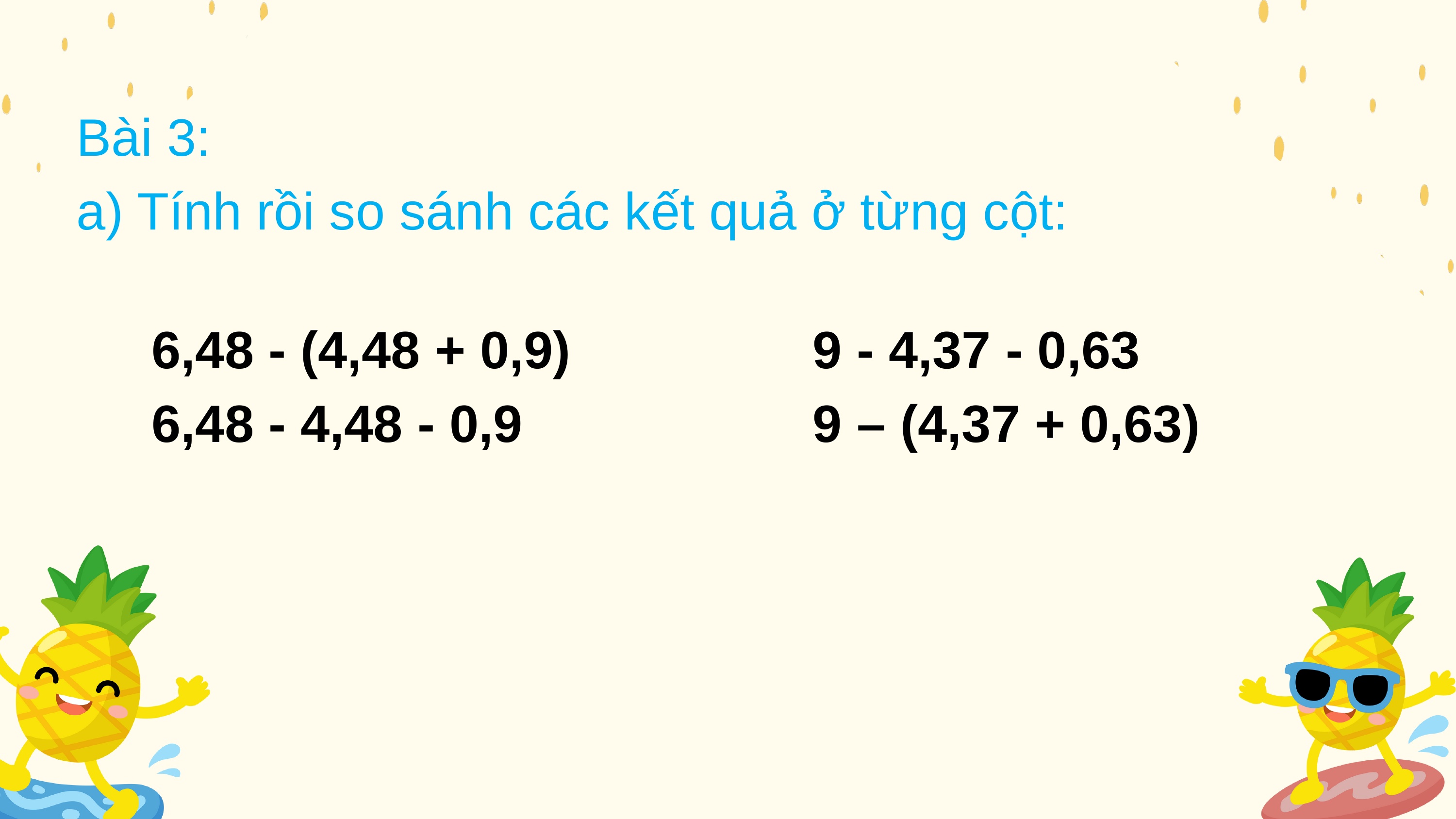

Bài 3:
a) Tính rồi so sánh các kết quả ở từng cột:
9 - 4,37 - 0,63
9 – (4,37 + 0,63)
6,48 - (4,48 + 0,9)
6,48 - 4,48 - 0,9